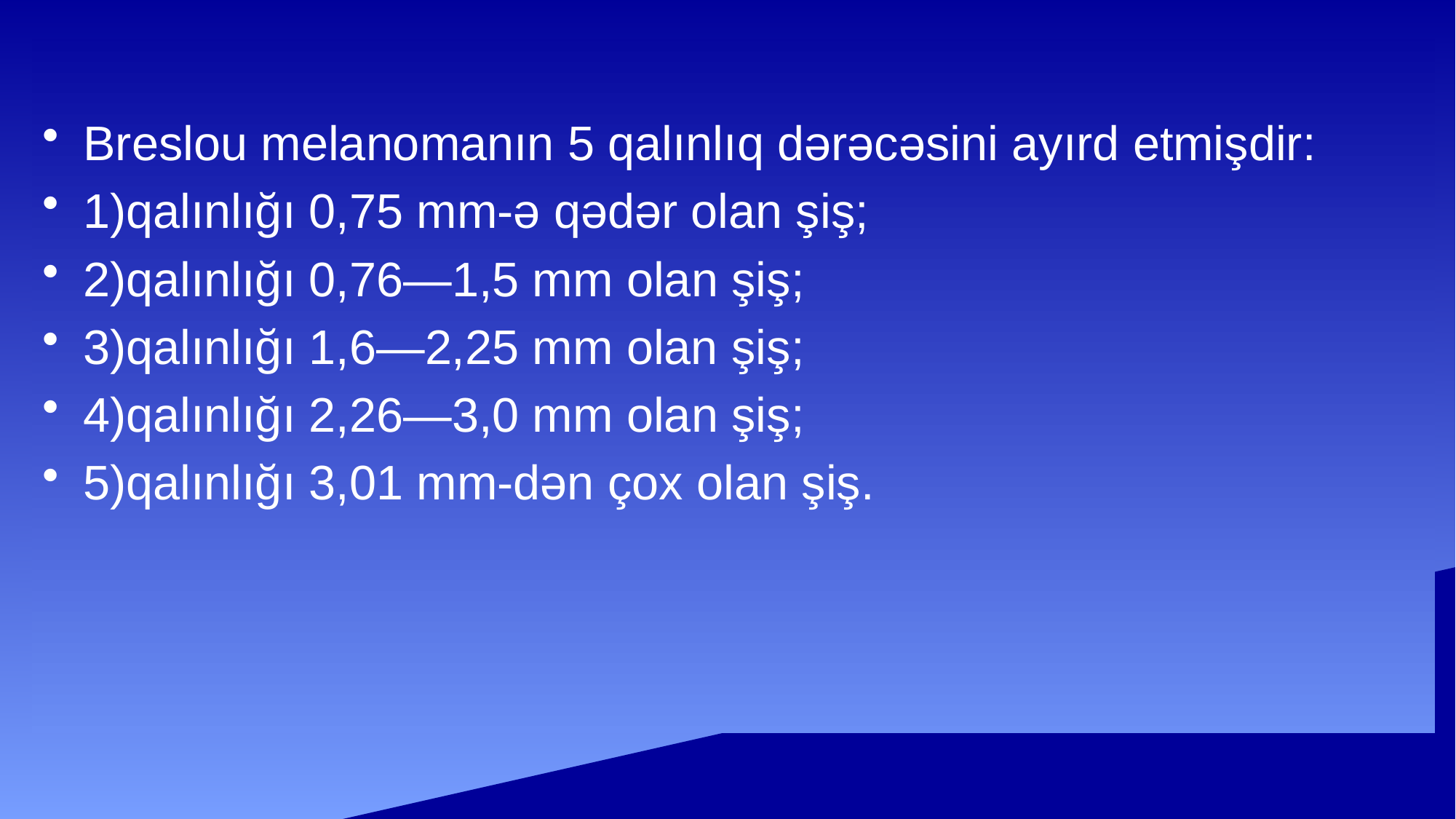

Breslou melanomanın 5 qalınlıq dərəcəsini ayırd etmişdir:
1)qalınlığı 0,75 mm-ə qədər olan şiş;
2)qalınlığı 0,76—1,5 mm olan şiş;
3)qalınlığı 1,6—2,25 mm olan şiş;
4)qalınlığı 2,26—3,0 mm olan şiş;
5)qalınlığı 3,01 mm-dən çox olan şiş.